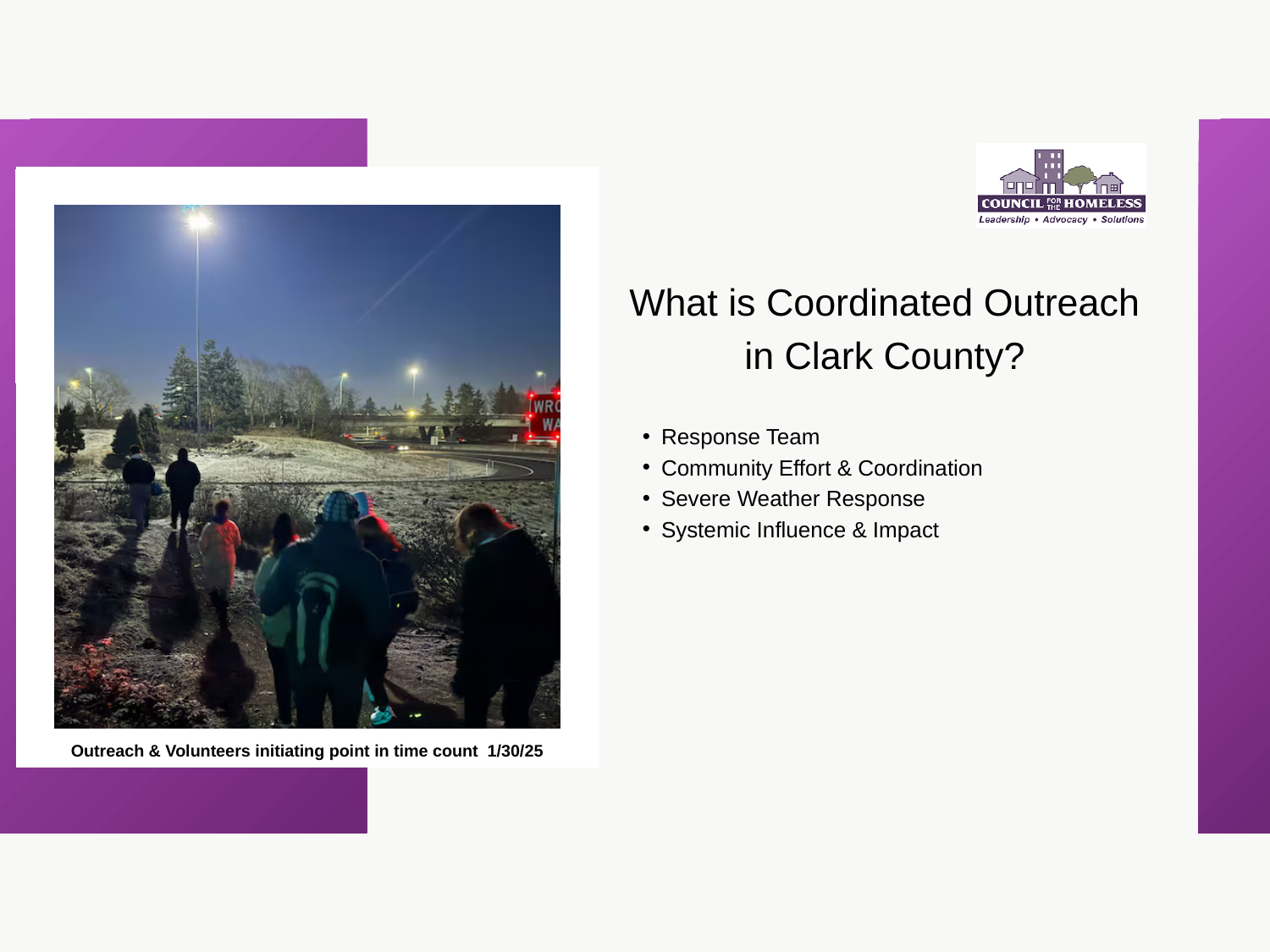

What is Coordinated Outreach in Clark County?
Response Team
Community Effort & Coordination
Severe Weather Response
Systemic Influence & Impact
Outreach & Volunteers initiating point in time count  1/30/25